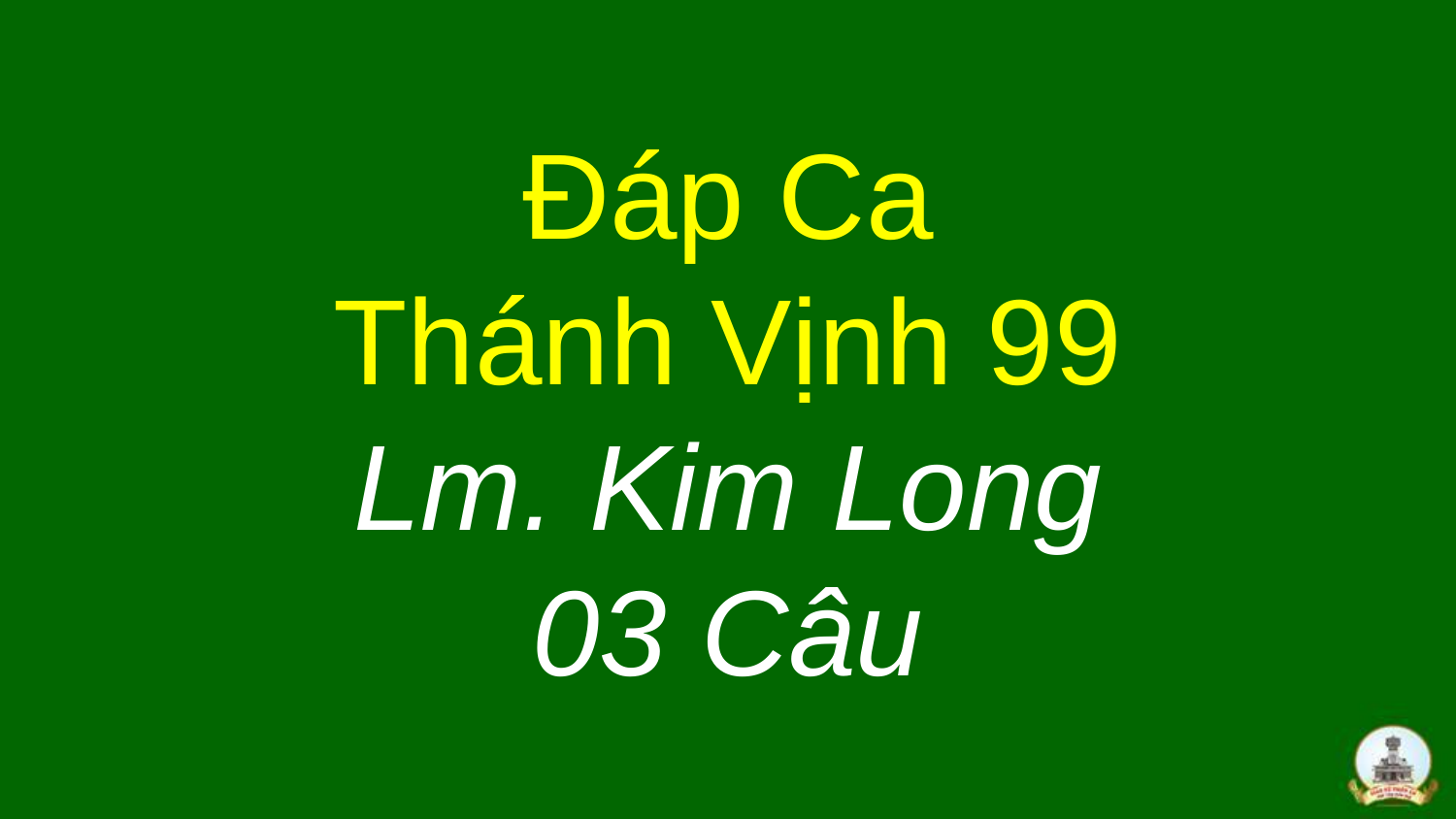

# Đáp Ca Thánh Vịnh 99 Lm. Kim Long 03 Câu